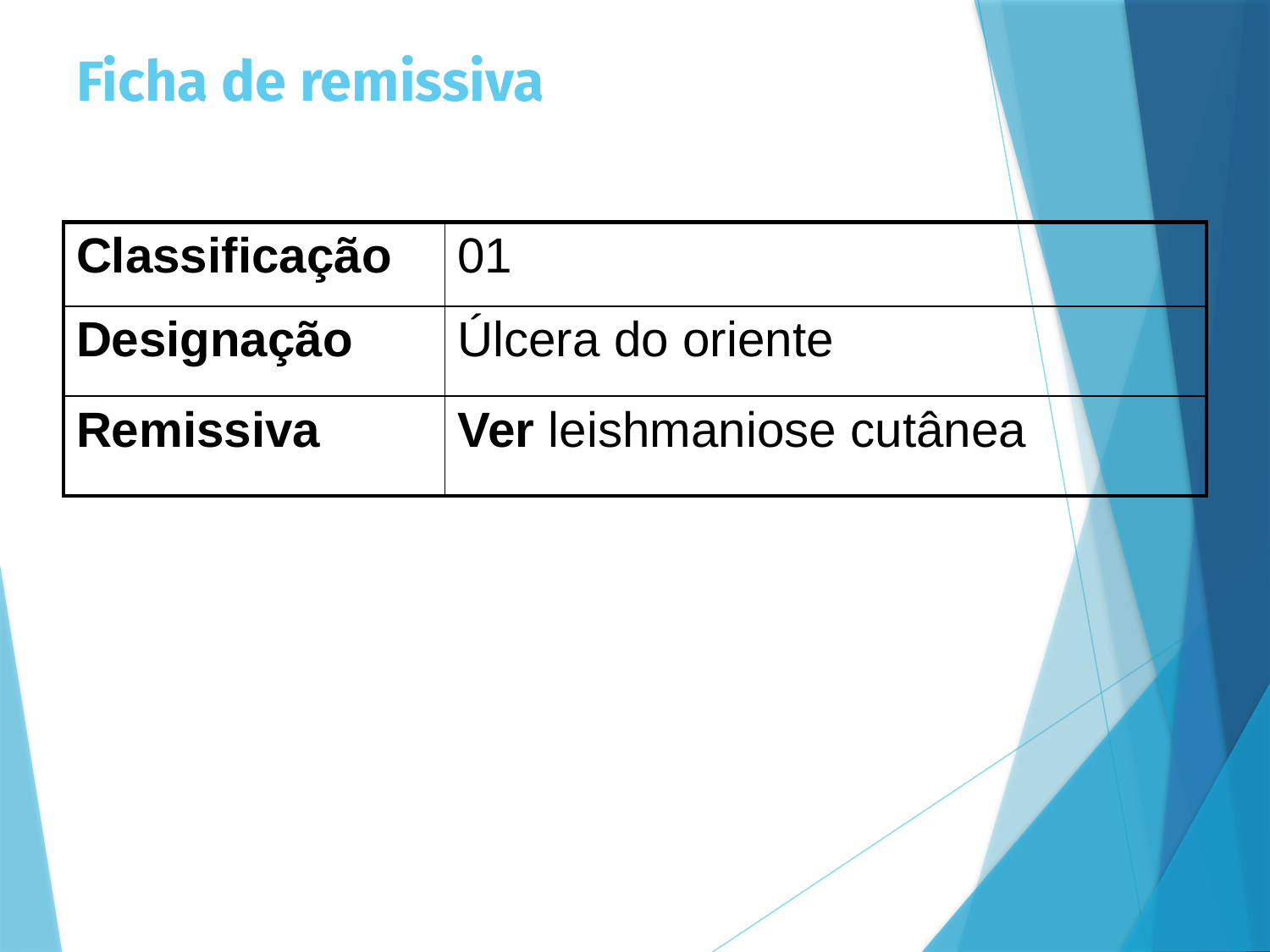

# Ficha de remissiva
| Classificação | 01 |
| --- | --- |
| Designação | Úlcera do oriente |
| Remissiva | Ver leishmaniose cutânea |